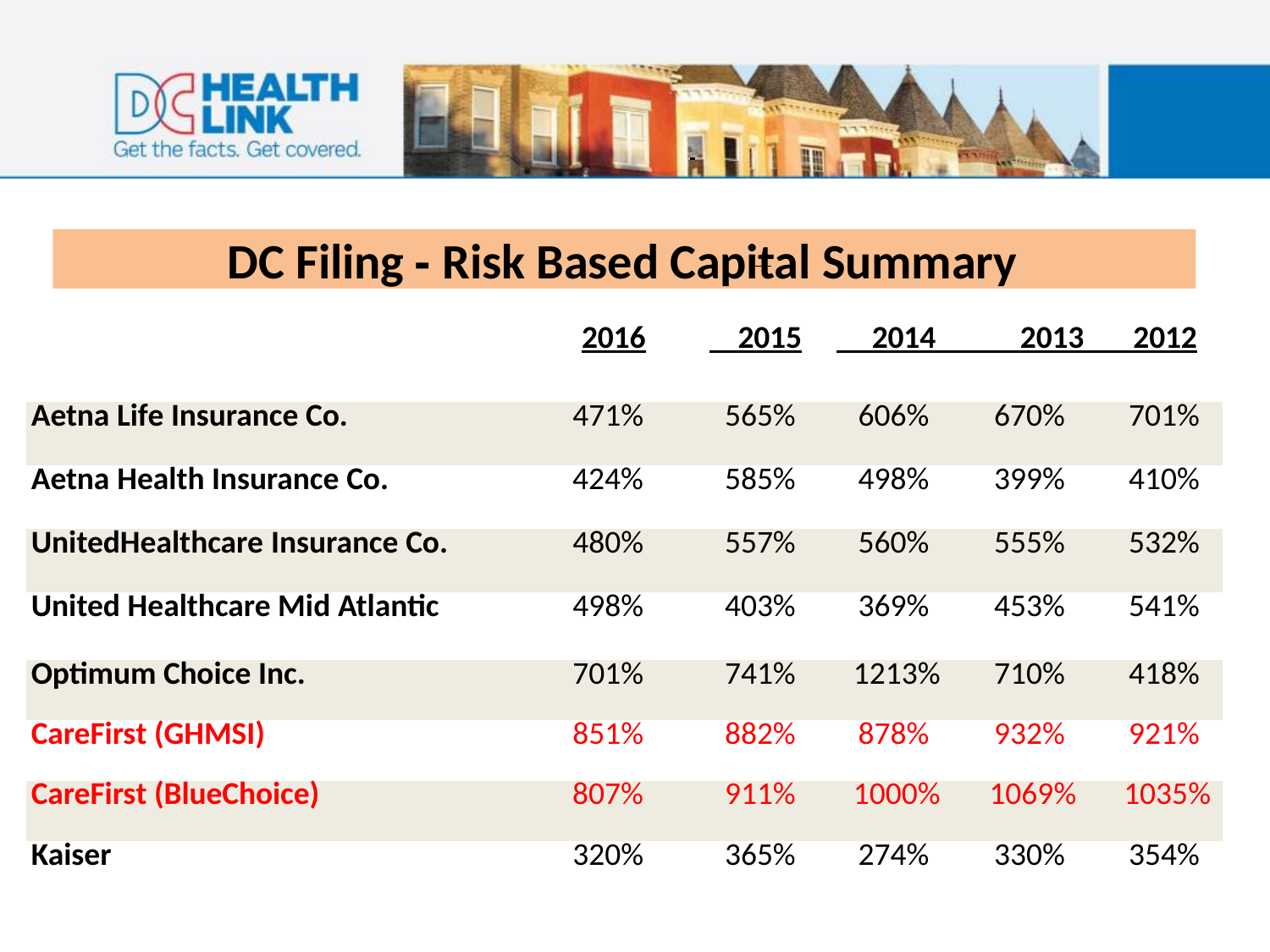

2016		    2015	     2014            2013       2012

DC Filing ‐ Risk Based Capital Summary
| Aetna Life Insurance Co. | 471% | 565% | 606% | 670% | 701% |
| --- | --- | --- | --- | --- | --- |
| Aetna Health Insurance Co. | 424% | 585% | 498% | 399% | 410% |
| UnitedHealthcare Insurance Co. | 480% | 557% | 560% | 555% | 532% |
| United Healthcare Mid Atlantic | 498% | 403% | 369% | 453% | 541% |
| Optimum Choice Inc. | 701% | 741% | 1213% | 710% | 418% |
| CareFirst (GHMSI) | 851% | 882% | 878% | 932% | 921% |
| CareFirst (BlueChoice) | 807% | 911% | 1000% | 1069% | 1035% |
| Kaiser | 320% | 365% | 274% | 330% | 354% |